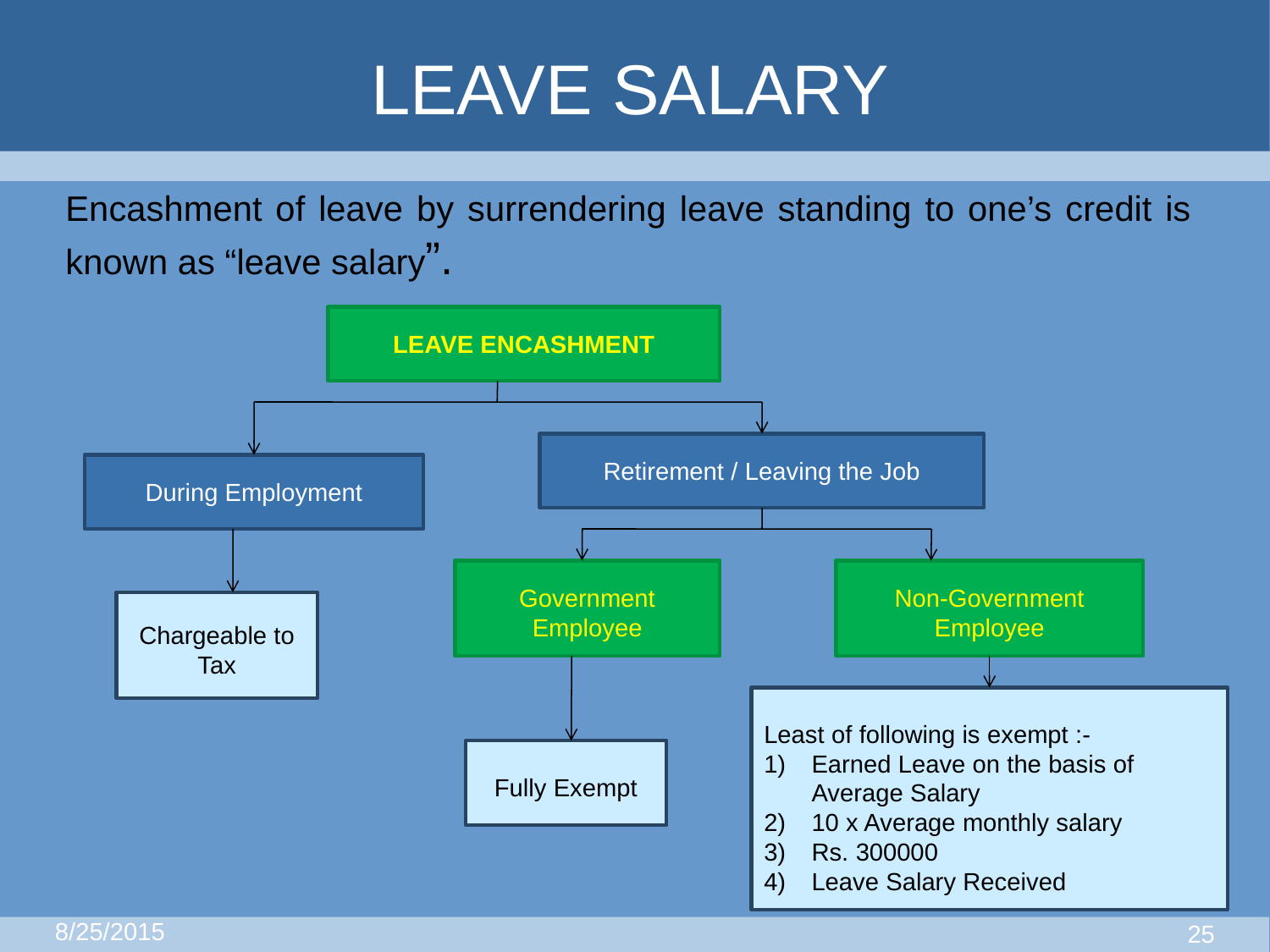

# LEAVE SALARY
Encashment of leave by surrendering leave standing to one’s credit is known as “leave salary”.
LEAVE ENCASHMENT
Retirement / Leaving the Job
During Employment

Government Employee

Non-Government Employee

Chargeable to Tax

Least of following is exempt :-
Earned Leave on the basis of Average Salary
10 x Average monthly salary
Rs. 300000
Leave Salary Received

Fully Exempt

8/25/2015
25